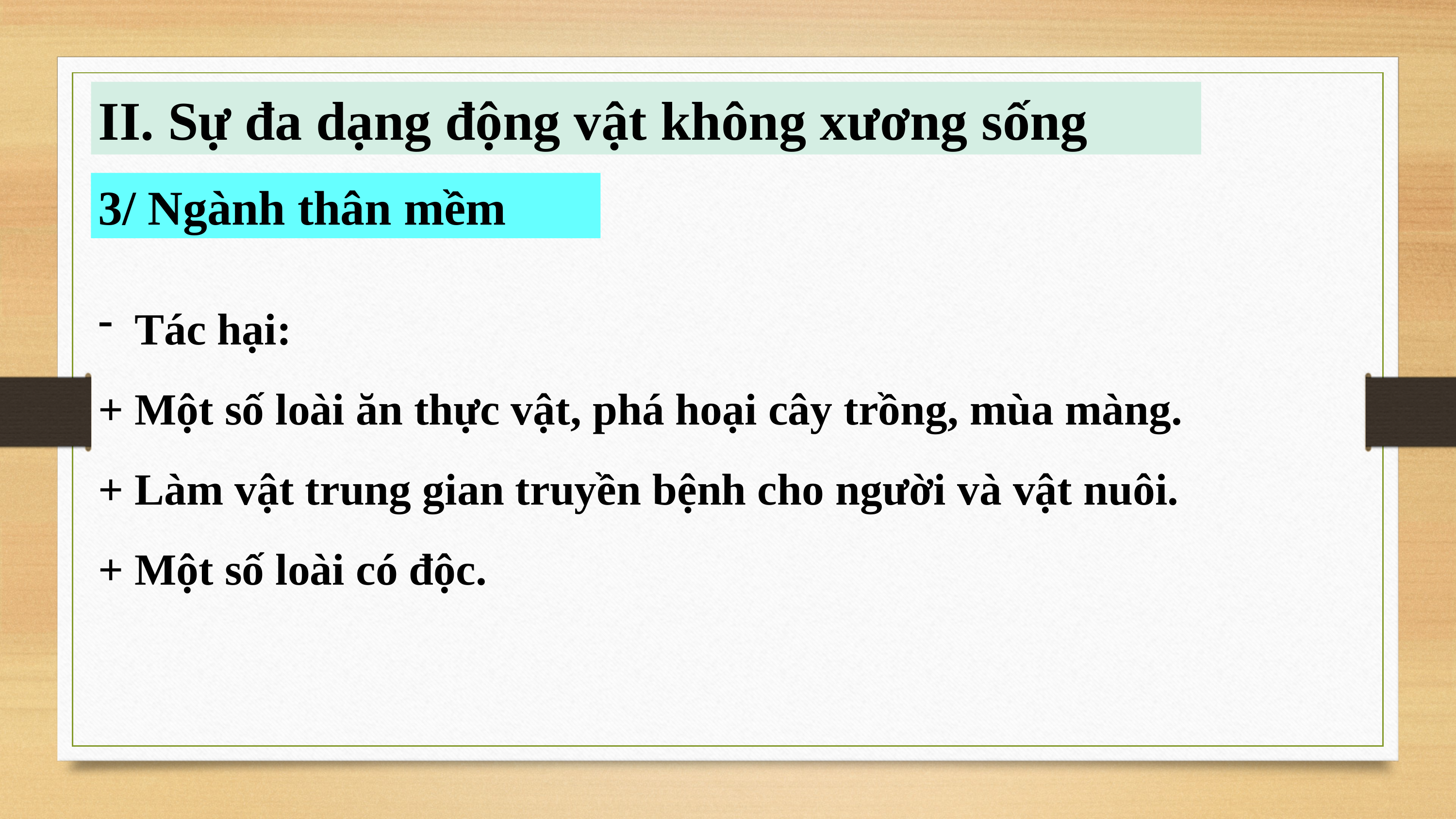

II. Sự đa dạng động vật không xương sống
3/ Ngành thân mềm
Tác hại:
+ Một số loài ăn thực vật, phá hoại cây trồng, mùa màng.
+ Làm vật trung gian truyền bệnh cho người và vật nuôi.
+ Một số loài có độc.